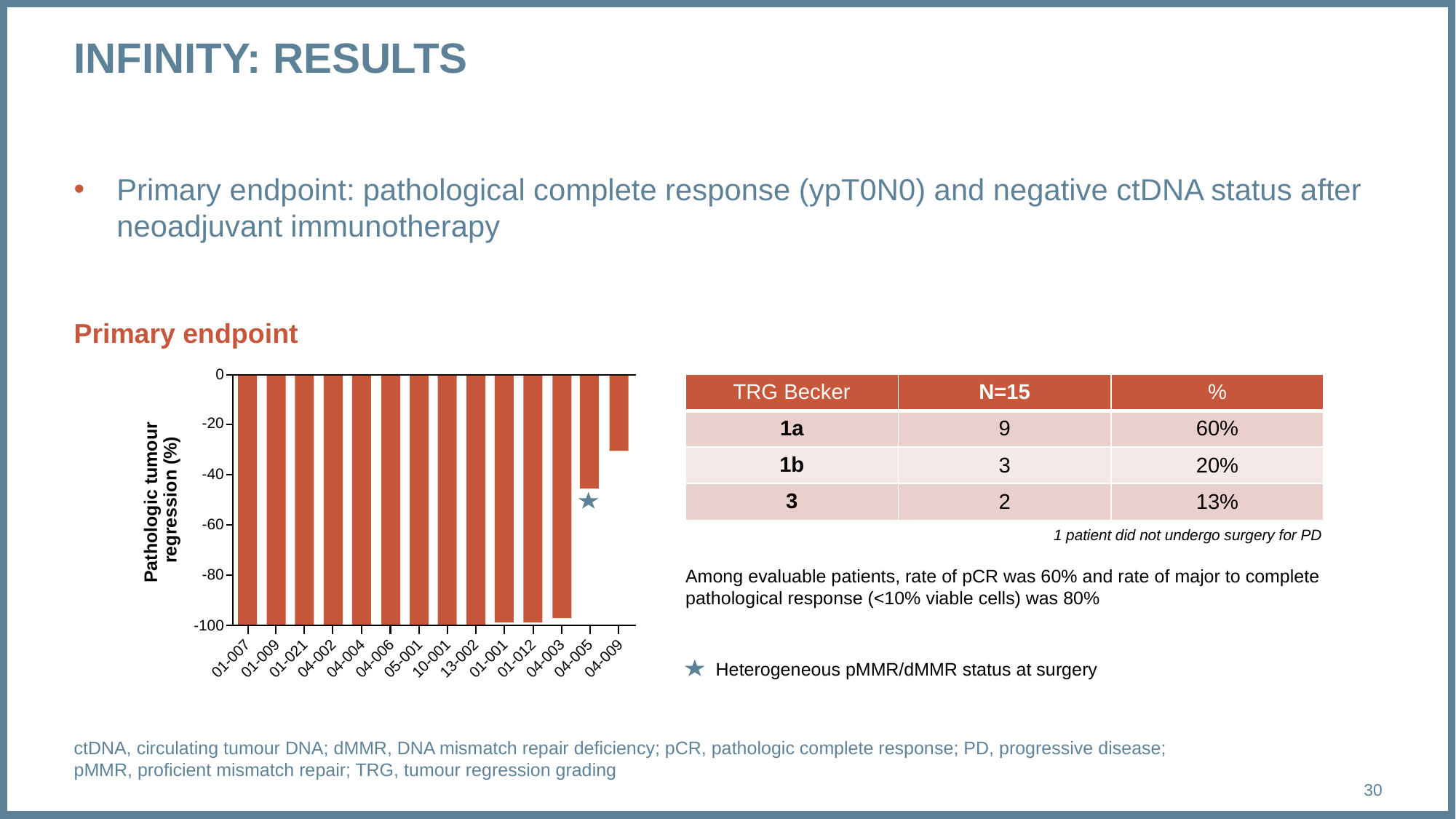

# INFINITY: RESULTS
Primary endpoint: pathological complete response (ypT0N0) and negative ctDNA status after neoadjuvant immunotherapy

Primary endpoint
0

| TRG Becker | N=15 | % |
| --- | --- | --- |
| 1a | 9 | 60% |
| 1b | 3 | 20% |
| 3 | 2 | 13% |

-20
-40
Pathologic tumour
regression (%)

-60
1 patient did not undergo surgery for PD
Among evaluable patients, rate of pCR was 60% and rate of major to complete pathological response (<10% viable cells) was 80%
-80
-100
01-007
01-021
01-009
04-002
01-001
01-012
04-009
04-004
05-001
10-001
13-002
04-003
04-005
04-006
Heterogeneous pMMR/dMMR status at surgery

ctDNA, circulating tumour DNA; dMMR, DNA mismatch repair deficiency; pCR, pathologic complete response; PD, progressive disease; pMMR, proficient mismatch repair; TRG, tumour regression grading
30